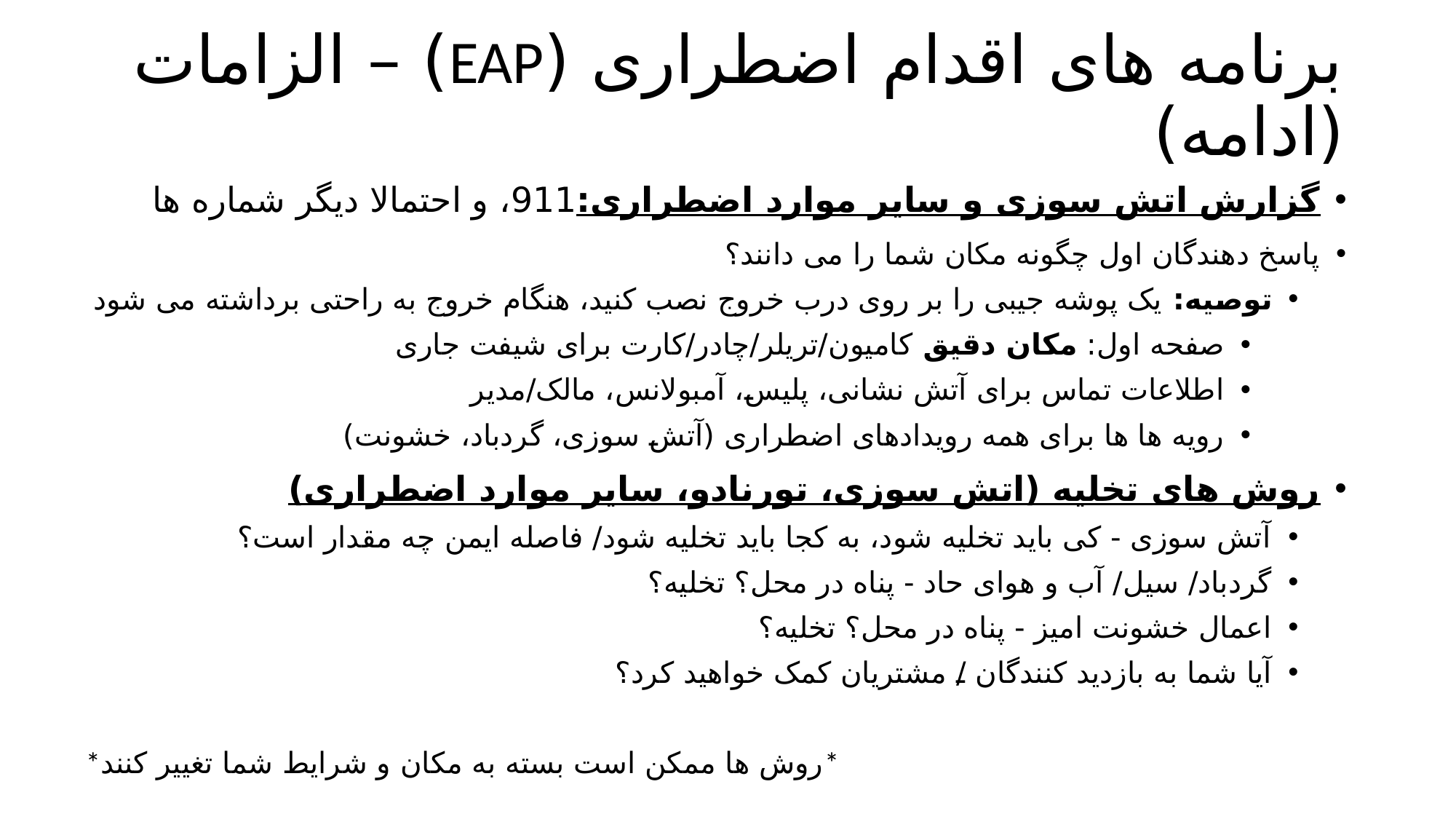

# برنامه های اقدام اضطراری (EAP) – الزامات (ادامه)
گزارش اتش سوزی و سایر موارد اضطراری:	911، و احتمالا دیگر شماره ها
پاسخ دهندگان اول چگونه مکان شما را می دانند؟
توصیه: یک پوشه جیبی را بر روی درب خروج نصب کنید، هنگام خروج به راحتی برداشته می شود
صفحه اول: مکان دقیق کامیون/تریلر/چادر/کارت برای شیفت جاری
اطلاعات تماس برای آتش نشانی، پلیس، آمبولانس، مالک/مدیر
رویه ها ها برای همه رویدادهای اضطراری (آتش سوزی، گردباد، خشونت)
روش های تخلیه (اتش سوزی، تورنادو، سایر موارد اضطراری)
آتش سوزی - کی باید تخلیه شود، به کجا باید تخلیه شود/ فاصله ایمن چه مقدار است؟
گردباد/ سیل/ آب و هوای حاد - پناه در محل؟ تخلیه؟
اعمال خشونت امیز - پناه در محل؟ تخلیه؟
آیا شما به بازدید کنندگان / مشتریان کمک خواهید کرد؟

*روش ها ممکن است بسته به مکان و شرایط شما تغییر کنند*